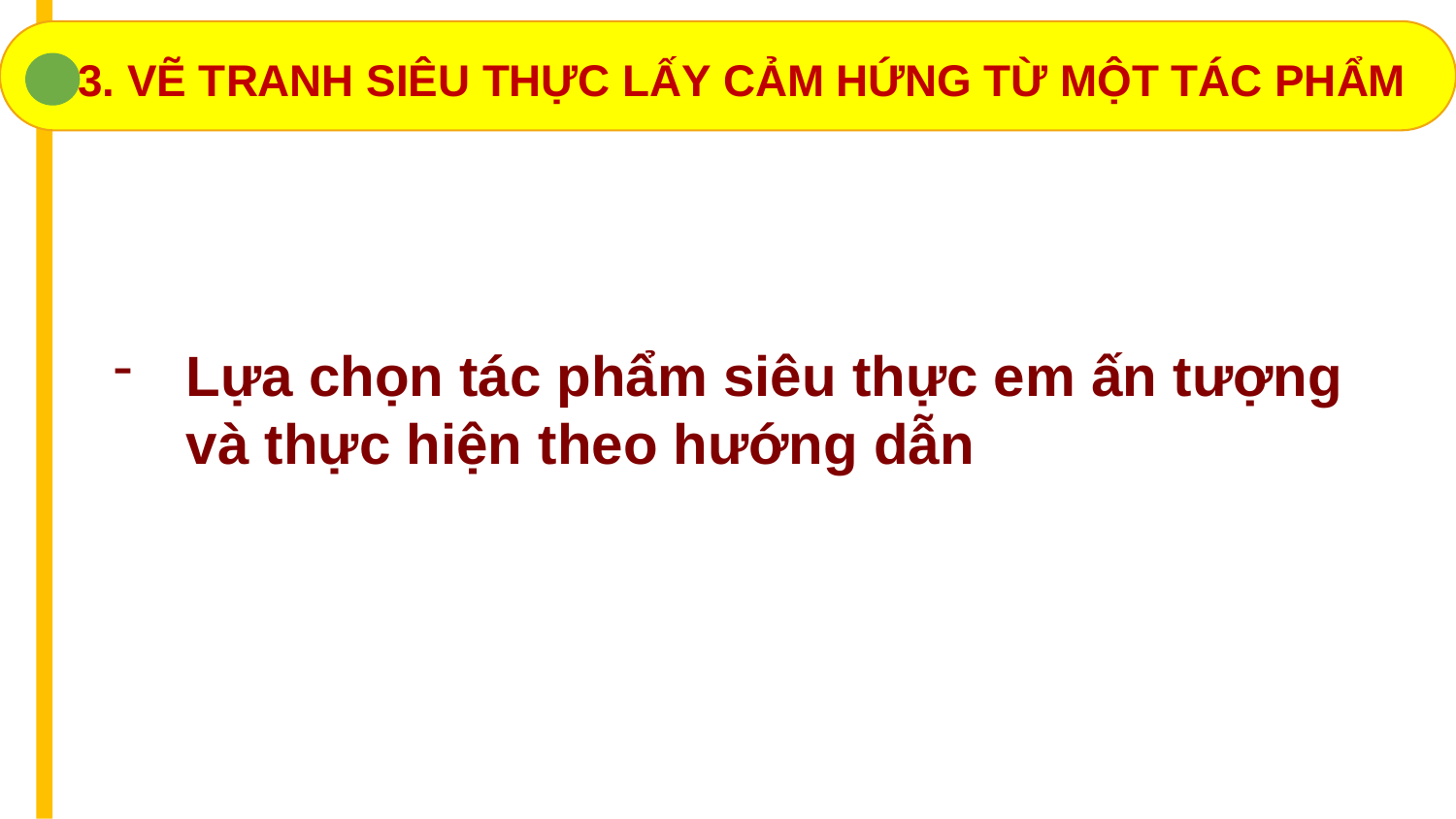

3. VẼ TRANH SIÊU THỰC LẤY CẢM HỨNG TỪ MỘT TÁC PHẨM

Lựa chọn tác phẩm siêu thực em ấn tượng và thực hiện theo hướng dẫn